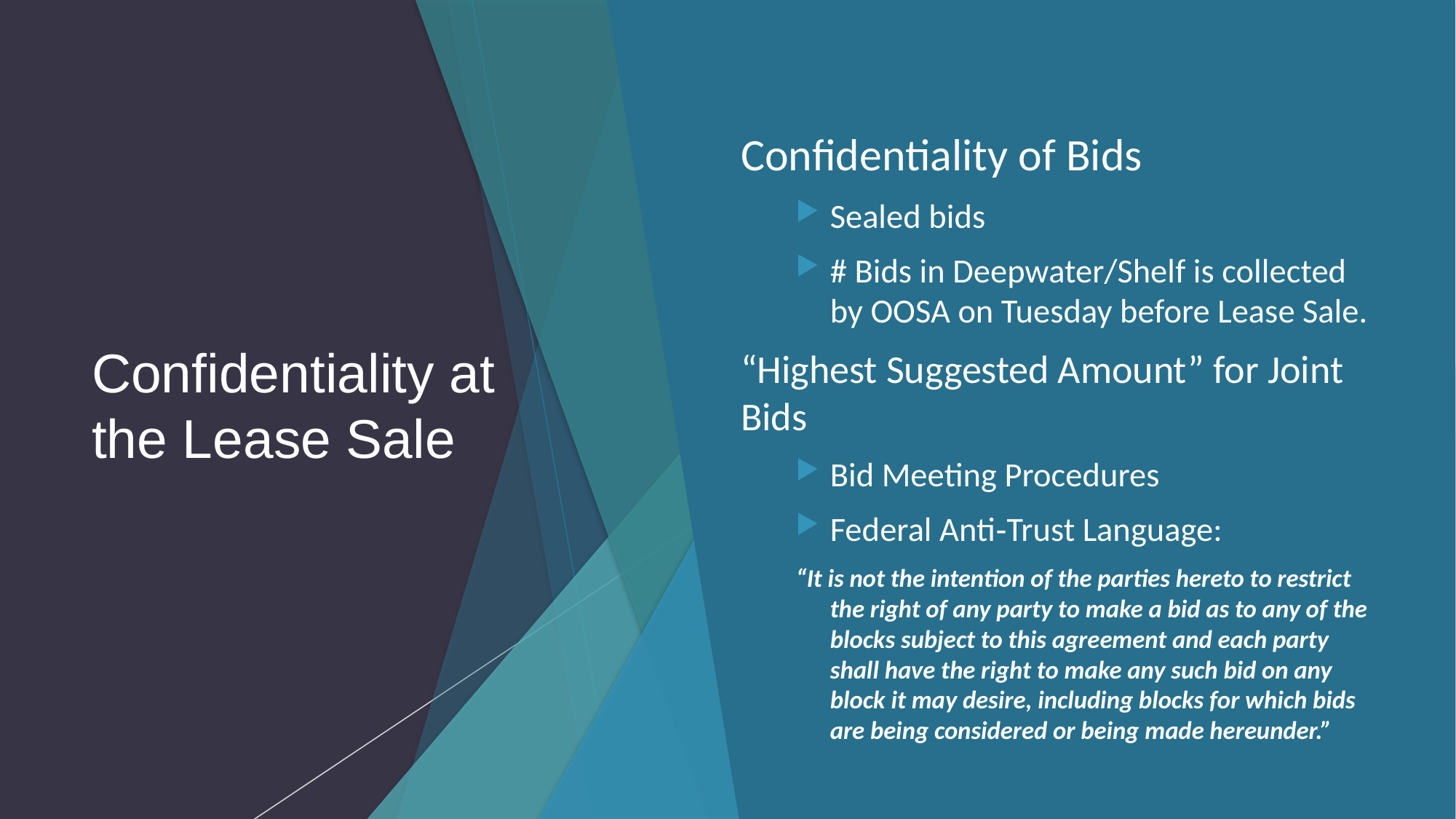

# Confidentiality at the Lease Sale
Confidentiality of Bids
Sealed bids
# Bids in Deepwater/Shelf is collected by OOSA on Tuesday before Lease Sale.
“Highest Suggested Amount” for Joint Bids
Bid Meeting Procedures
Federal Anti‐Trust Language:
“It is not the intention of the parties hereto to restrict the right of any party to make a bid as to any of the blocks subject to this agreement and each party shall have the right to make any such bid on any block it may desire, including blocks for which bids are being considered or being made hereunder.”